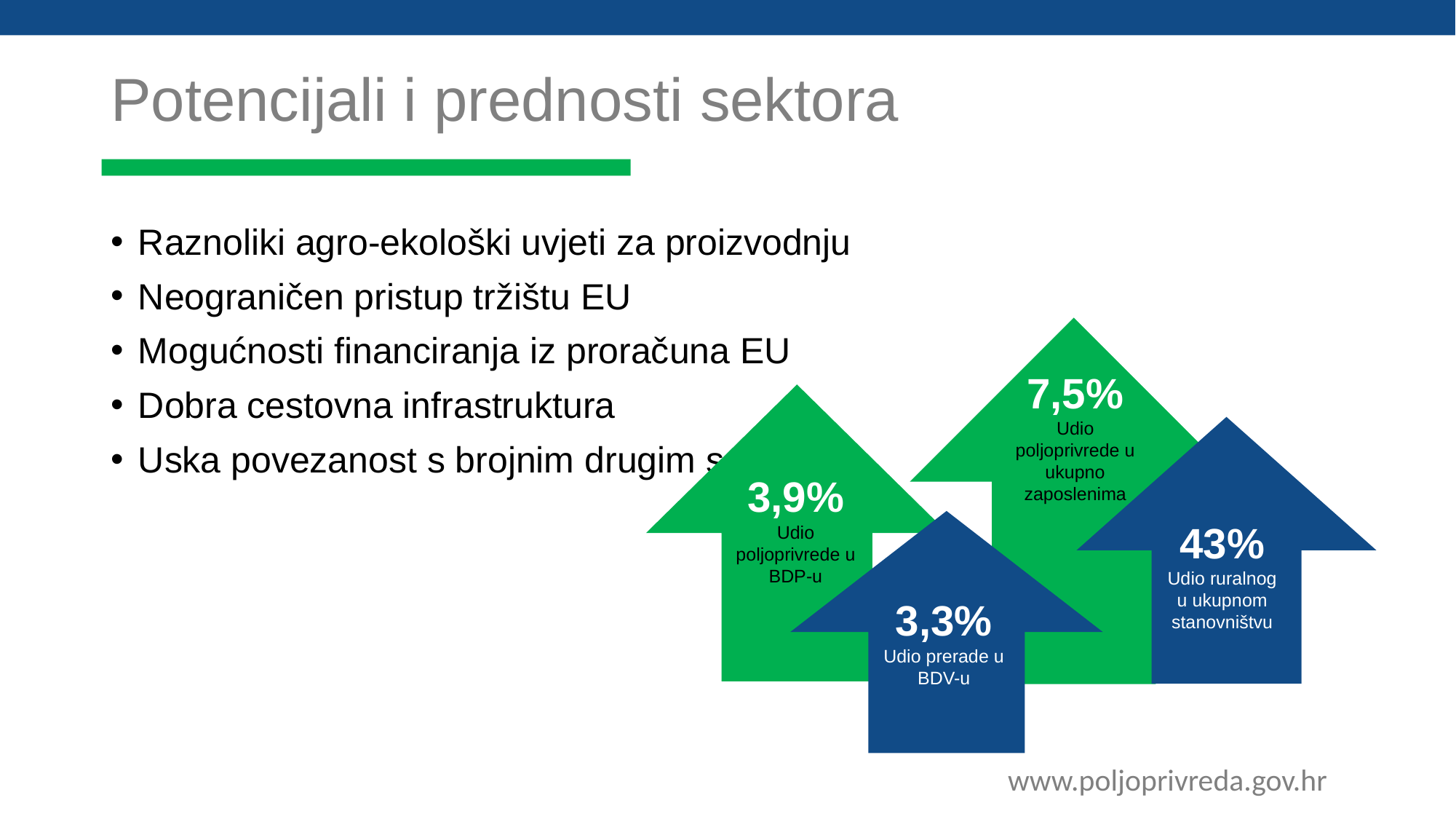

# Potencijali i prednosti sektora
Raznoliki agro-ekološki uvjeti za proizvodnju
Neograničen pristup tržištu EU
Mogućnosti financiranja iz proračuna EU
Dobra cestovna infrastruktura
Uska povezanost s brojnim drugim sektorima

7,5%
Udio poljoprivrede u ukupno zaposlenima

3,9%
Udio poljoprivrede u BDP-u

43%
Udio ruralnog u ukupnom stanovništvu

3,3%
Udio prerade u BDV-u